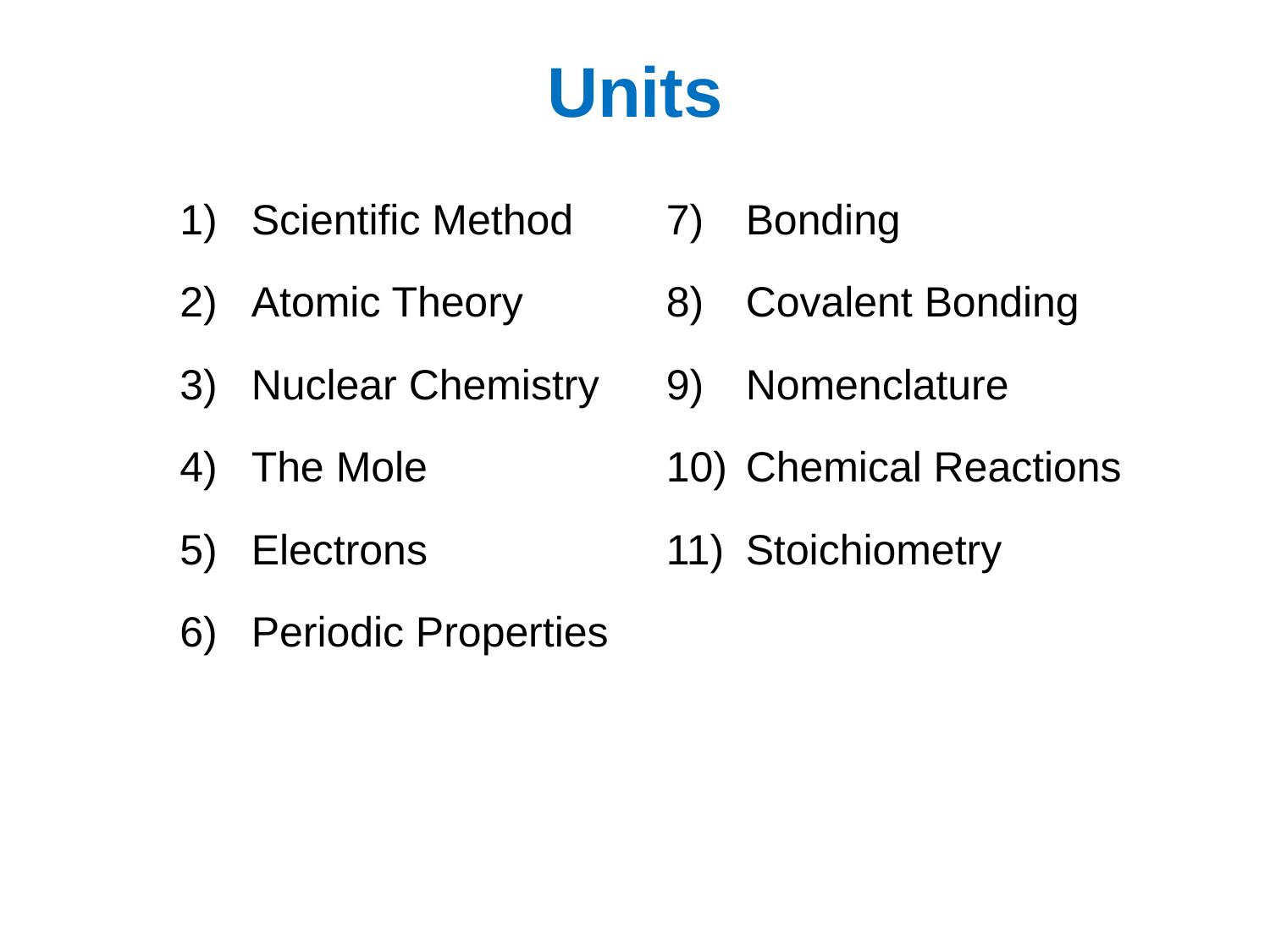

# Units
Bonding
Covalent Bonding
Nomenclature
Chemical Reactions
Stoichiometry

Scientific Method
Atomic Theory
Nuclear Chemistry
The Mole
Electrons
Periodic Properties